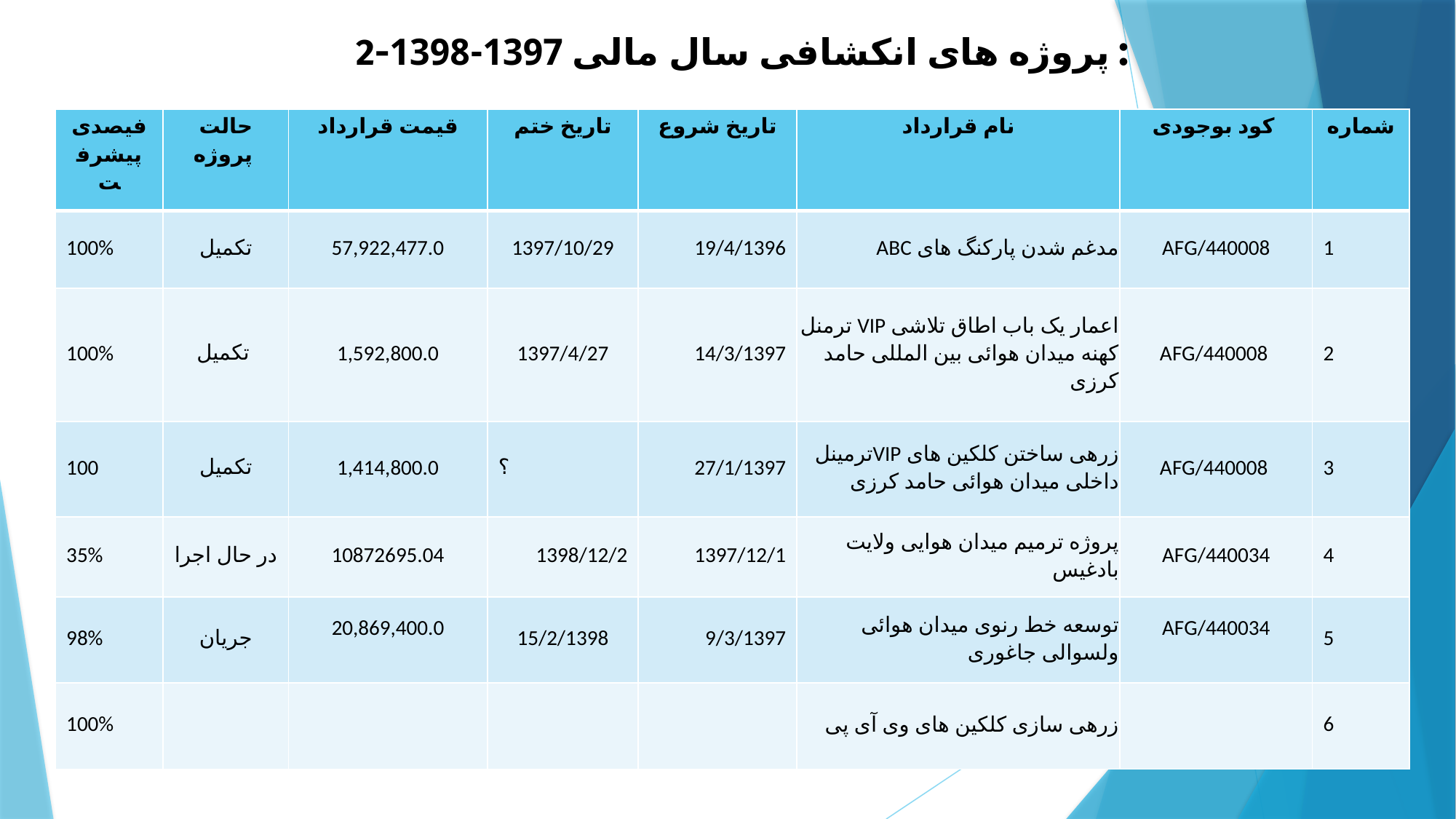

# 2-پروژه های انکشافی سال مالی 1397-1398 :
| فیصدی پیشرفت | حالت پروژه | قیمت قرارداد | تاریخ ختم | تاریخ شروع | نام قرارداد | کود بوجودی | شماره |
| --- | --- | --- | --- | --- | --- | --- | --- |
| 100% | تکمیل | 57,922,477.0 | 1397/10/29 | 19/4/1396 | مدغم شدن پارکنگ های ABC | AFG/440008 | 1 |
| 100% | تکمیل | 1,592,800.0 | 1397/4/27 | 14/3/1397 | اعمار یک باب اطاق تلاشی VIP ترمنل کهنه میدان هوائی بین المللی حامد کرزی | AFG/440008 | 2 |
| 100 | تکمیل | 1,414,800.0 | ؟ | 27/1/1397 | زرهی ساختن کلکین های VIPترمینل داخلی میدان هوائی حامد کرزی | AFG/440008 | 3 |
| 35% | در حال اجرا | 10872695.04 | 1398/12/2 | 1397/12/1 | پروژه ترمیم میدان هوایی ولایت بادغیس | AFG/440034 | 4 |
| 98% | جریان | 20,869,400.0 | 15/2/1398 | 9/3/1397 | توسعه خط رنوی میدان هوائی ولسوالی جاغوری | AFG/440034 | 5 |
| 100% |  |  |  |  | زرهی سازی کلکین های وی آی پی |  | 6 |